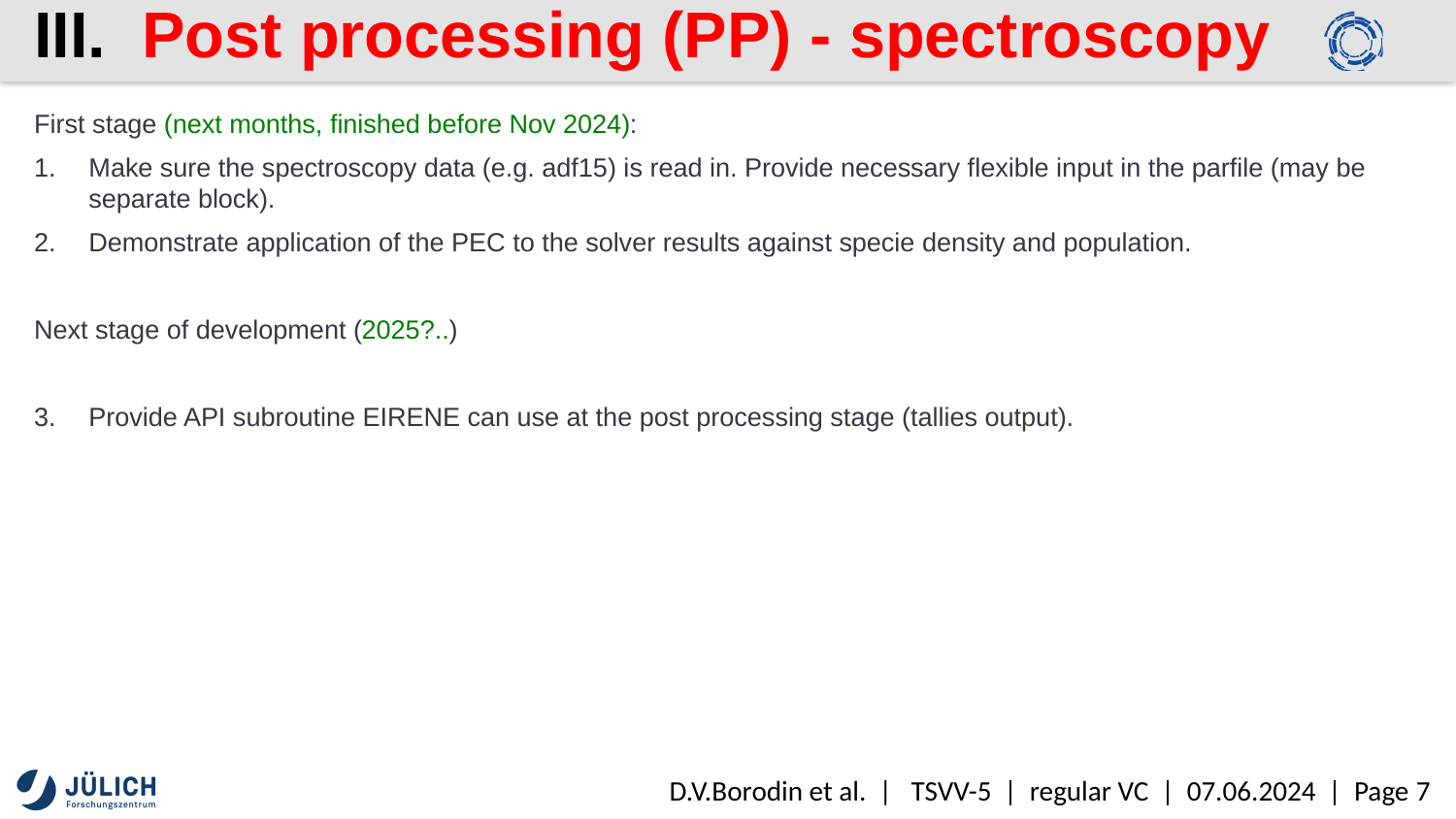

# III.  Post processing (PP) - spectroscopy
First stage (next months, finished before Nov 2024):
Make sure the spectroscopy data (e.g. adf15) is read in. Provide necessary flexible input in the parfile (may be separate block).
Demonstrate application of the PEC to the solver results against specie density and population.

Next stage of development (2025?..)

Provide API subroutine EIRENE can use at the post processing stage (tallies output).